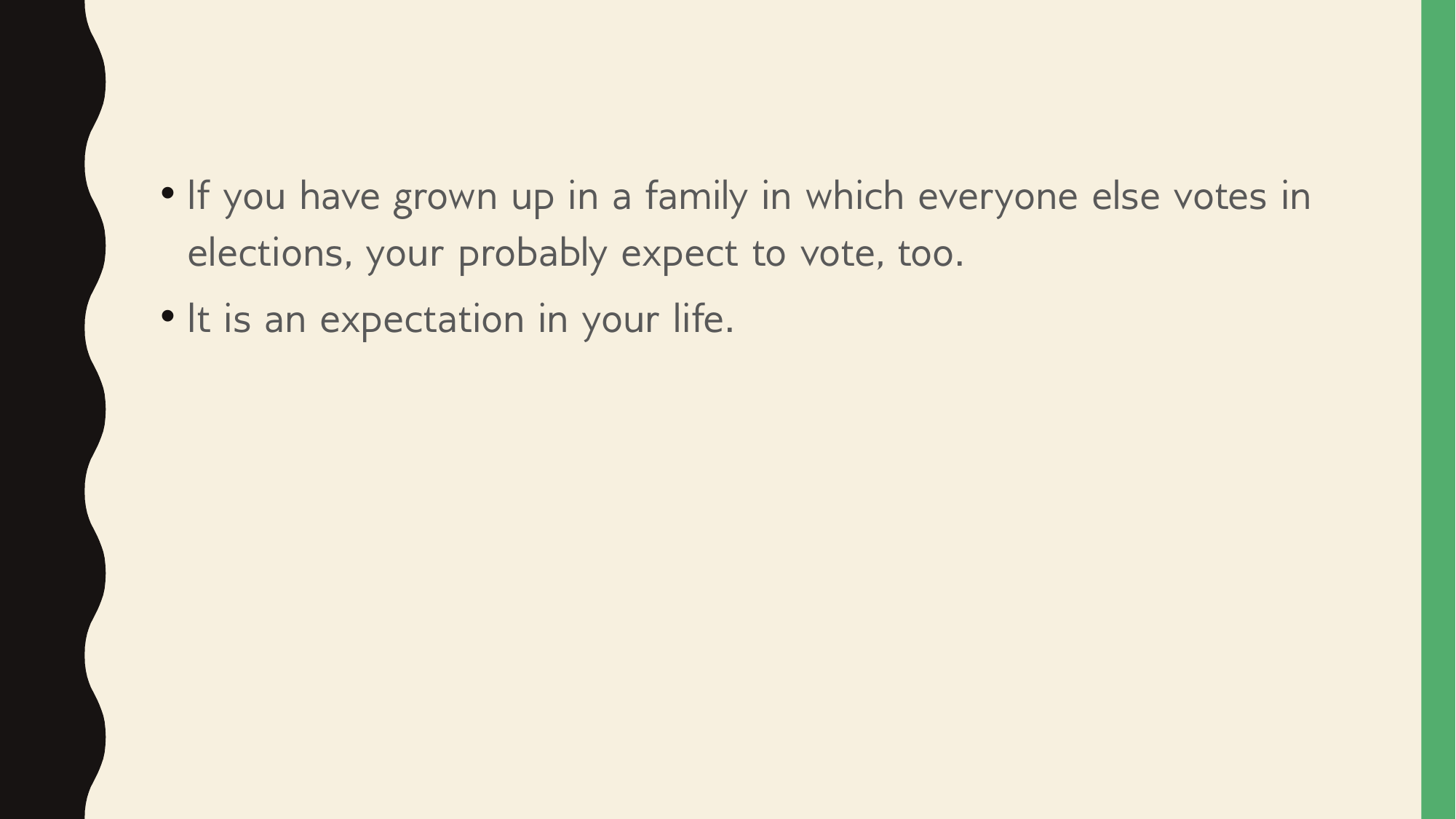

#
If you have grown up in a family in which everyone else votes in elections, your probably expect to vote, too.
It is an expectation in your life.